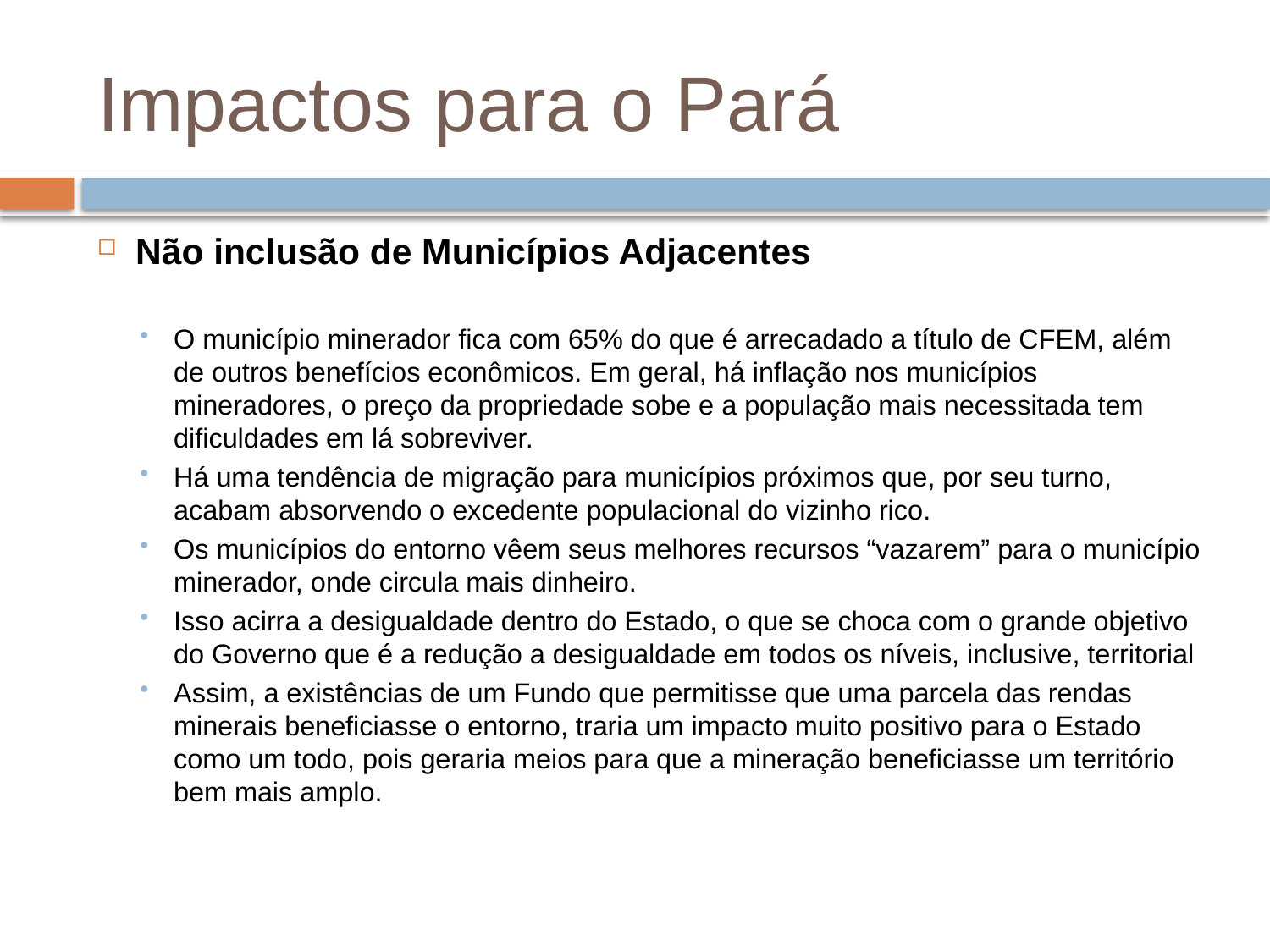

# Impactos para o Pará
Não inclusão de Municípios Adjacentes

O município minerador fica com 65% do que é arrecadado a título de CFEM, além de outros benefícios econômicos. Em geral, há inflação nos municípios mineradores, o preço da propriedade sobe e a população mais necessitada tem dificuldades em lá sobreviver.
Há uma tendência de migração para municípios próximos que, por seu turno, acabam absorvendo o excedente populacional do vizinho rico.
Os municípios do entorno vêem seus melhores recursos “vazarem” para o município minerador, onde circula mais dinheiro.
Isso acirra a desigualdade dentro do Estado, o que se choca com o grande objetivo do Governo que é a redução a desigualdade em todos os níveis, inclusive, territorial
Assim, a existências de um Fundo que permitisse que uma parcela das rendas minerais beneficiasse o entorno, traria um impacto muito positivo para o Estado como um todo, pois geraria meios para que a mineração beneficiasse um território bem mais amplo.